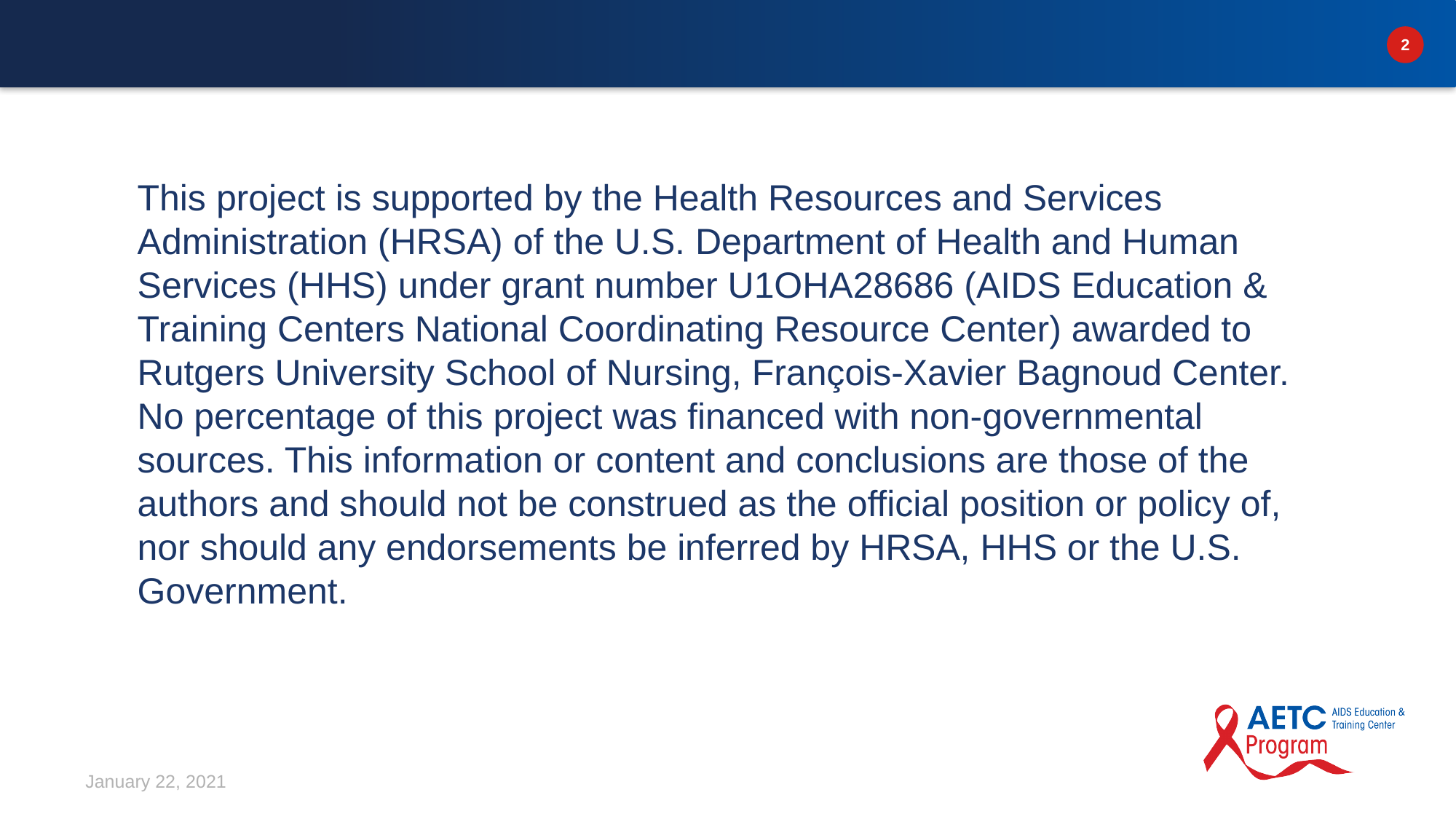

This project is supported by the Health Resources and Services Administration (HRSA) of the U.S. Department of Health and Human Services (HHS) under grant number U1OHA28686 (AIDS Education & Training Centers National Coordinating Resource Center) awarded to Rutgers University School of Nursing, François-Xavier Bagnoud Center. No percentage of this project was financed with non-governmental sources. This information or content and conclusions are those of the authors and should not be construed as the official position or policy of, nor should any endorsements be inferred by HRSA, HHS or the U.S. Government.

January 22, 2021